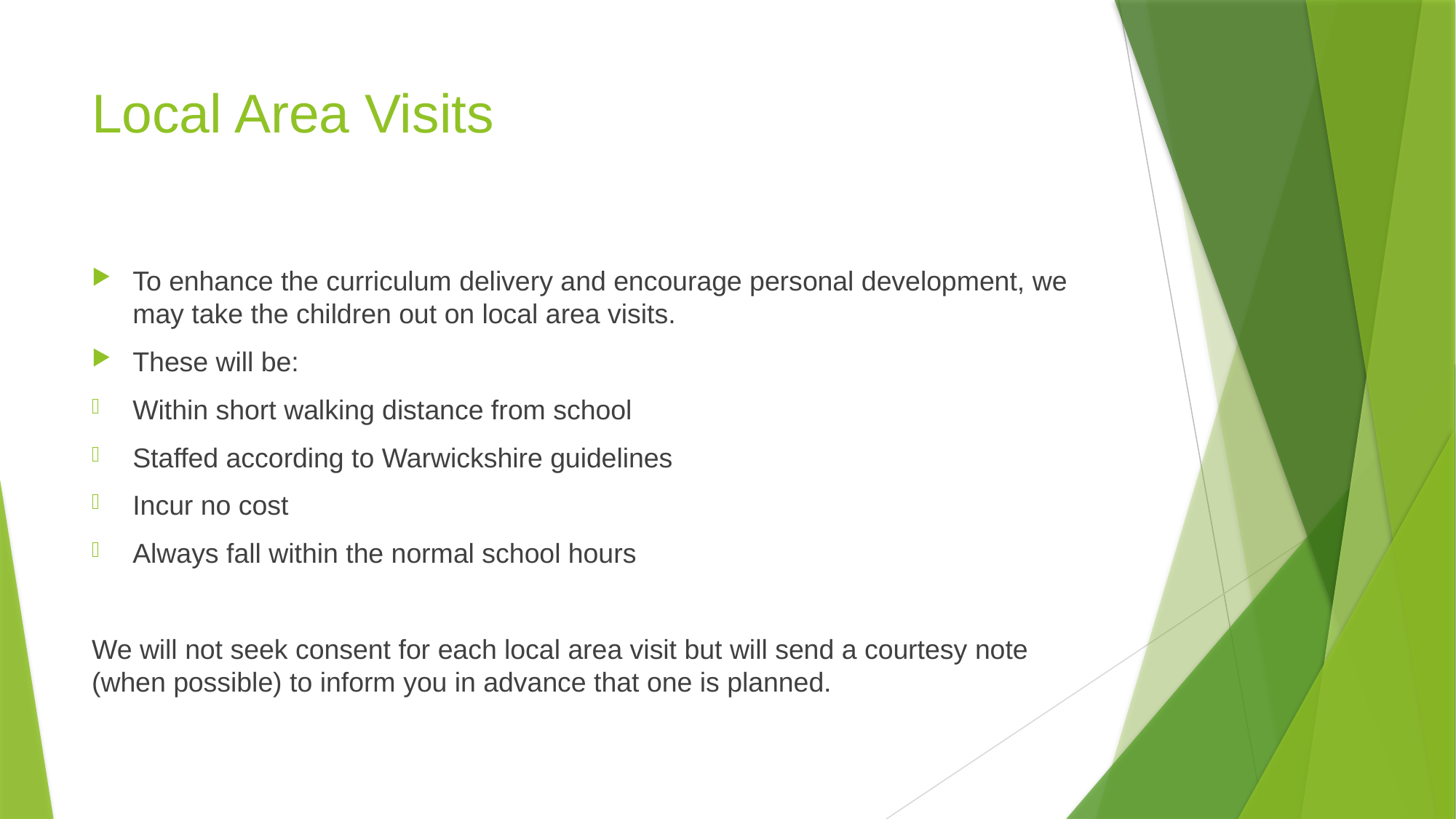

# Local Area Visits
To enhance the curriculum delivery and encourage personal development, we may take the children out on local area visits.
These will be:
Within short walking distance from school
Staffed according to Warwickshire guidelines
Incur no cost
Always fall within the normal school hours

We will not seek consent for each local area visit but will send a courtesy note (when possible) to inform you in advance that one is planned.